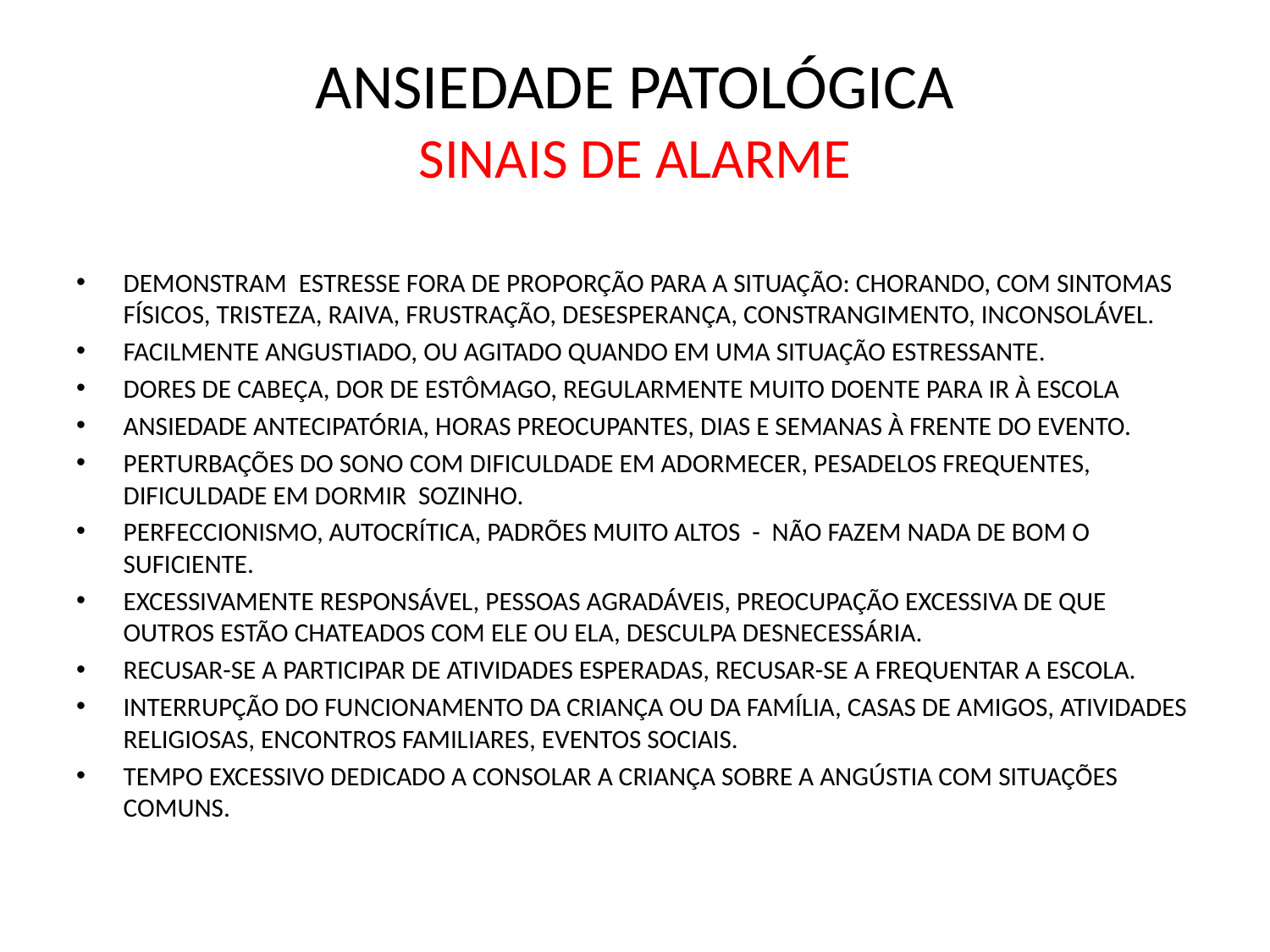

# ANSIEDADE PATOLÓGICA SINAIS DE ALARME

DEMONSTRAM  ESTRESSE FORA DE PROPORÇÃO PARA A SITUAÇÃO: CHORANDO, COM SINTOMAS FÍSICOS, TRISTEZA, RAIVA, FRUSTRAÇÃO, DESESPERANÇA, CONSTRANGIMENTO, INCONSOLÁVEL.
FACILMENTE ANGUSTIADO, OU AGITADO QUANDO EM UMA SITUAÇÃO ESTRESSANTE.
DORES DE CABEÇA, DOR DE ESTÔMAGO, REGULARMENTE MUITO DOENTE PARA IR À ESCOLA
ANSIEDADE ANTECIPATÓRIA, HORAS PREOCUPANTES, DIAS E SEMANAS À FRENTE DO EVENTO.
PERTURBAÇÕES DO SONO COM DIFICULDADE EM ADORMECER, PESADELOS FREQUENTES, DIFICULDADE EM DORMIR  SOZINHO.
PERFECCIONISMO, AUTOCRÍTICA, PADRÕES MUITO ALTOS  -  NÃO FAZEM NADA DE BOM O SUFICIENTE.
EXCESSIVAMENTE RESPONSÁVEL, PESSOAS AGRADÁVEIS, PREOCUPAÇÃO EXCESSIVA DE QUE OUTROS ESTÃO CHATEADOS COM ELE OU ELA, DESCULPA DESNECESSÁRIA.
RECUSAR-SE A PARTICIPAR DE ATIVIDADES ESPERADAS, RECUSAR-SE A FREQUENTAR A ESCOLA.
INTERRUPÇÃO DO FUNCIONAMENTO DA CRIANÇA OU DA FAMÍLIA, CASAS DE AMIGOS, ATIVIDADES RELIGIOSAS, ENCONTROS FAMILIARES, EVENTOS SOCIAIS.
TEMPO EXCESSIVO DEDICADO A CONSOLAR A CRIANÇA SOBRE A ANGÚSTIA COM SITUAÇÕES COMUNS.